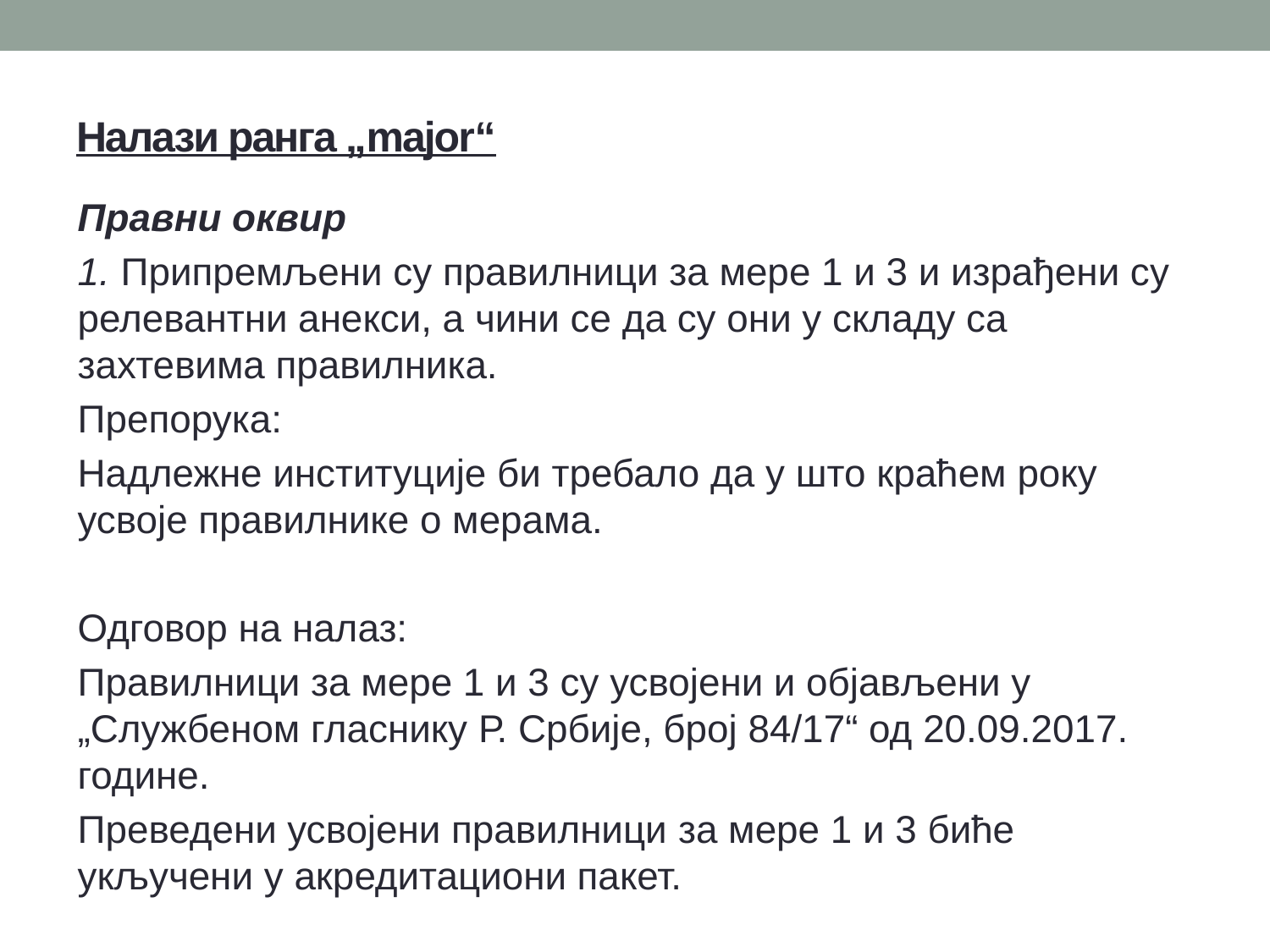

# Налази ранга „major“
Правни оквир
1. Припремљени су правилници за мере 1 и 3 и израђени су релевантни анекси, а чини се да су они у складу са захтевима правилника.
Препорука:
Надлежне институције би требало да у што краћем року усвоје правилнике о мерама.

Одговор на налаз:
Правилници за мере 1 и 3 су усвојени и објављени у „Службеном гласнику Р. Србије, број 84/17“ од 20.09.2017. године.
Преведени усвојени правилници за мере 1 и 3 биће укључени у акредитациони пакет.